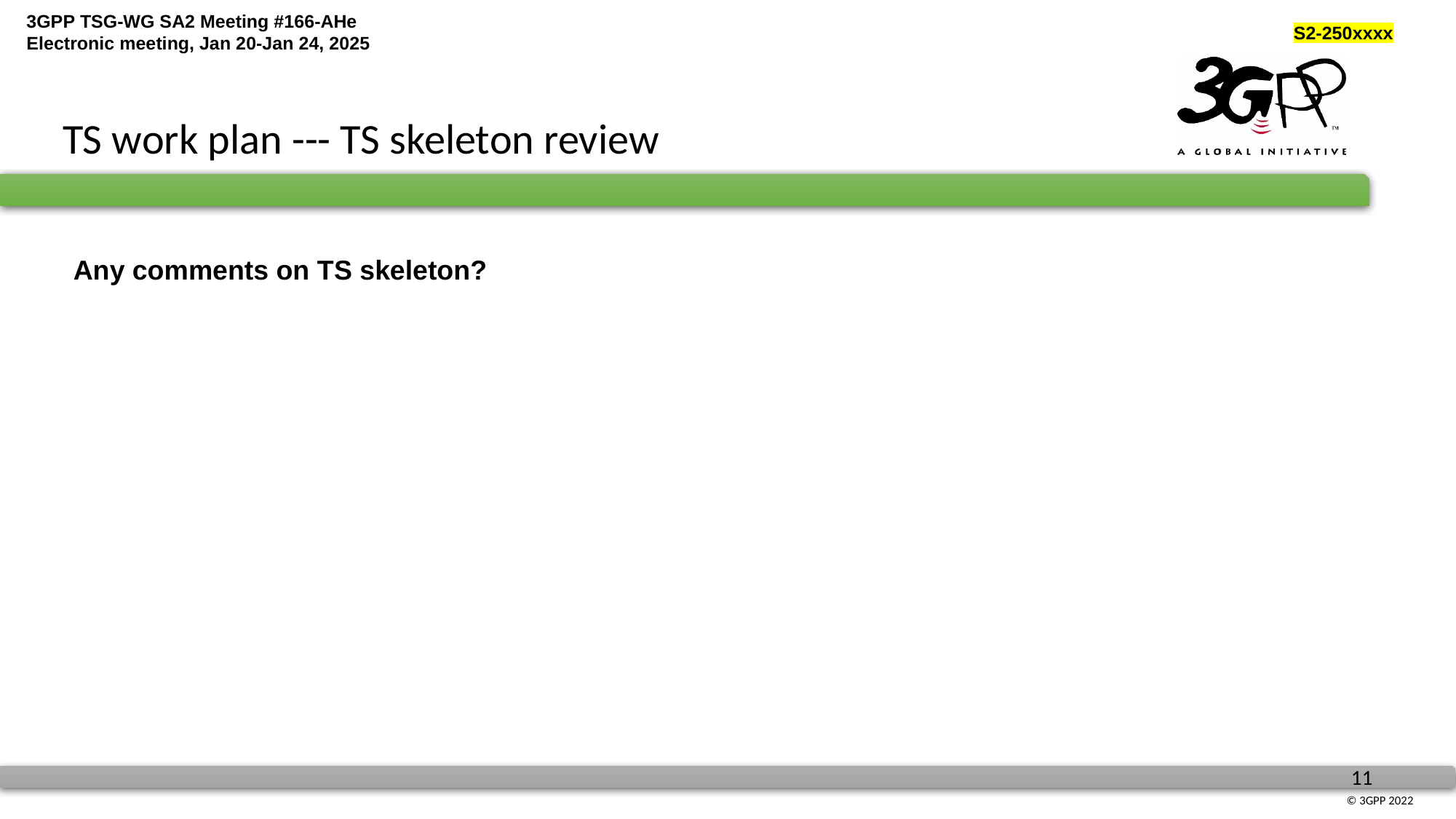

TS work plan --- TS skeleton review
Any comments on TS skeleton?